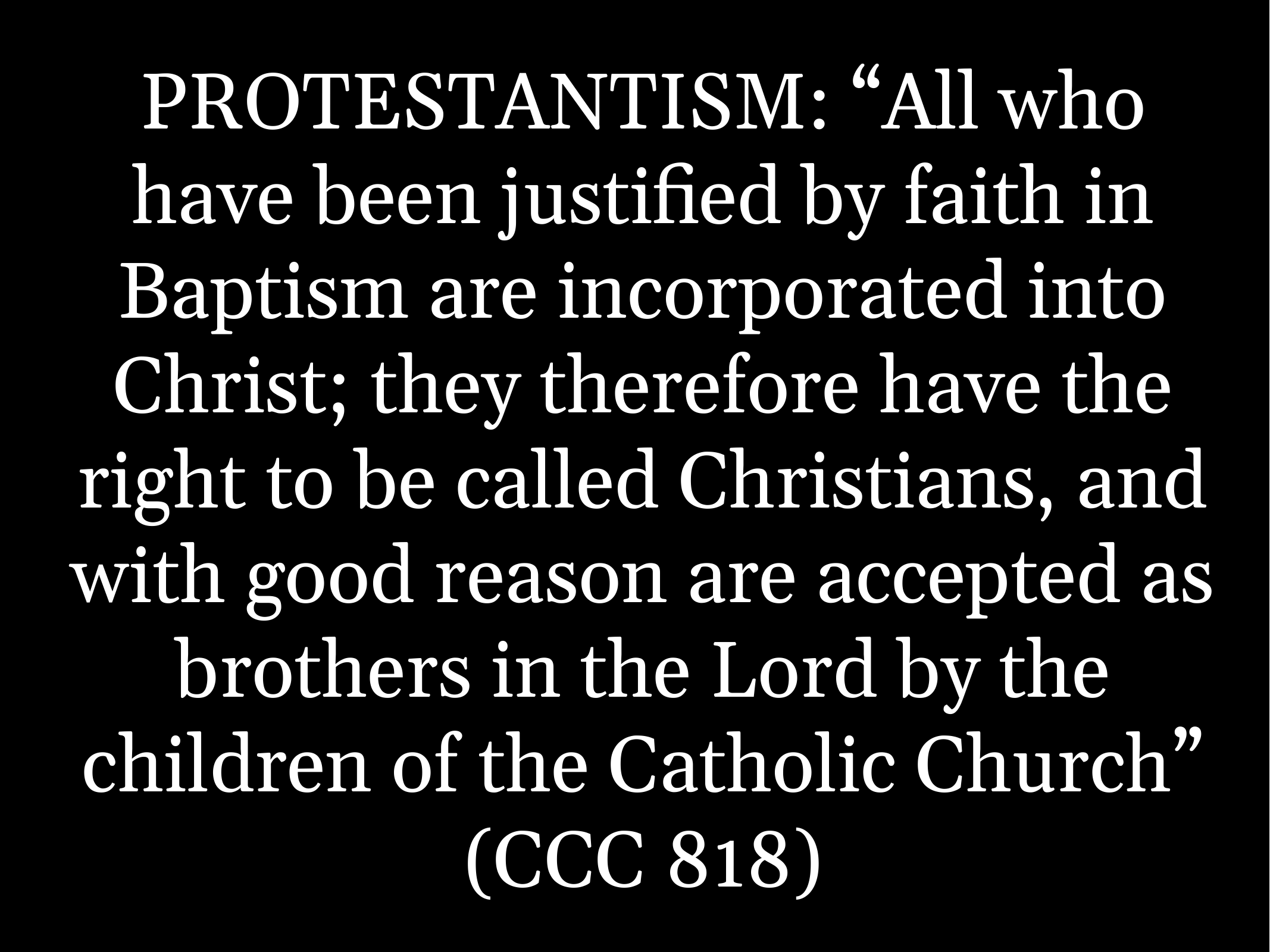

# PROTESTANTISM: “All who have been justified by faith in Baptism are incorporated into Christ; they therefore have the right to be called Christians, and with good reason are accepted as brothers in the Lord by the children of the Catholic Church” (CCC 818)